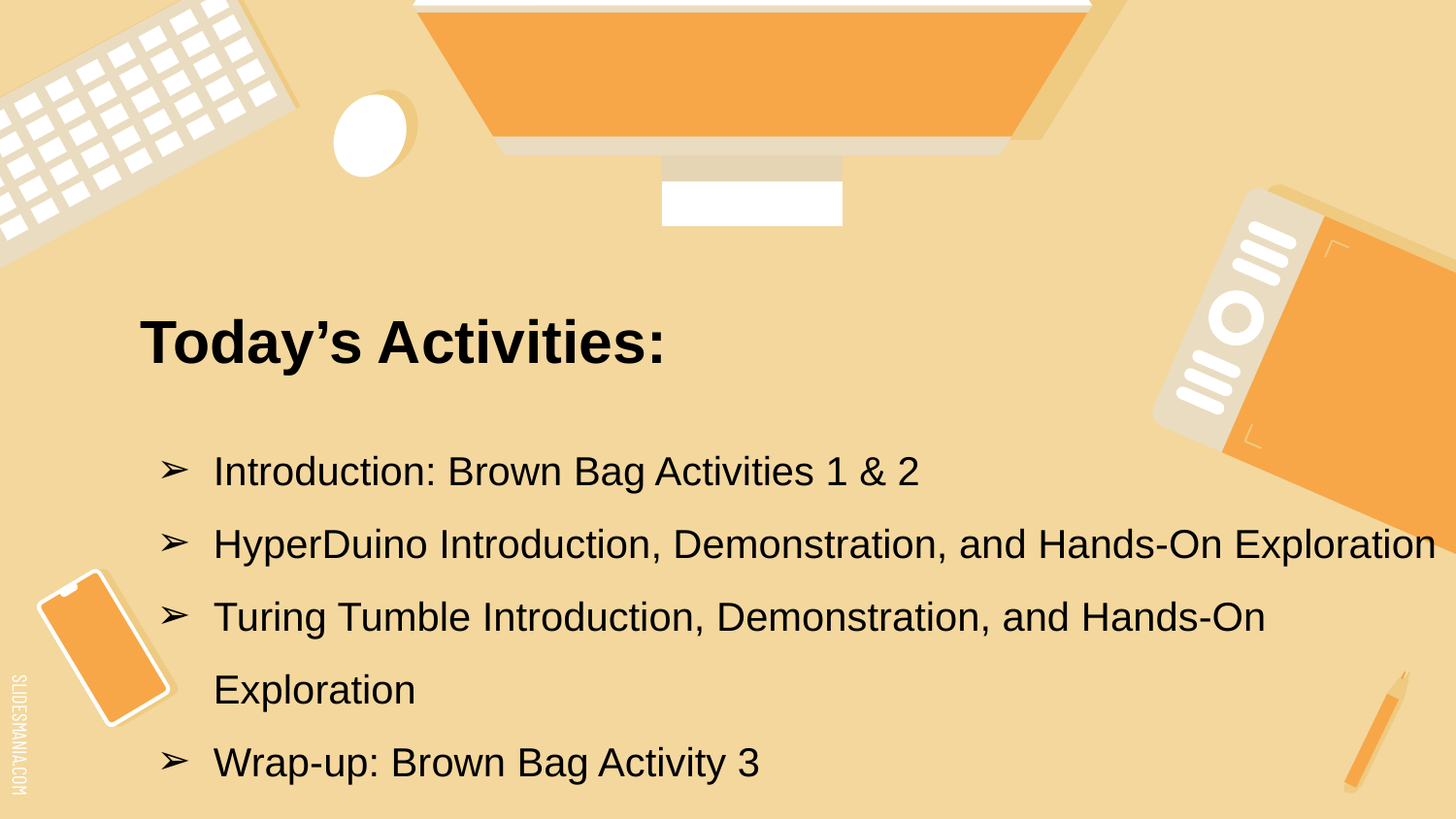

# Today’s Activities:
Introduction: Brown Bag Activities 1 & 2
HyperDuino Introduction, Demonstration, and Hands-On Exploration
Turing Tumble Introduction, Demonstration, and Hands-On Exploration
Wrap-up: Brown Bag Activity 3